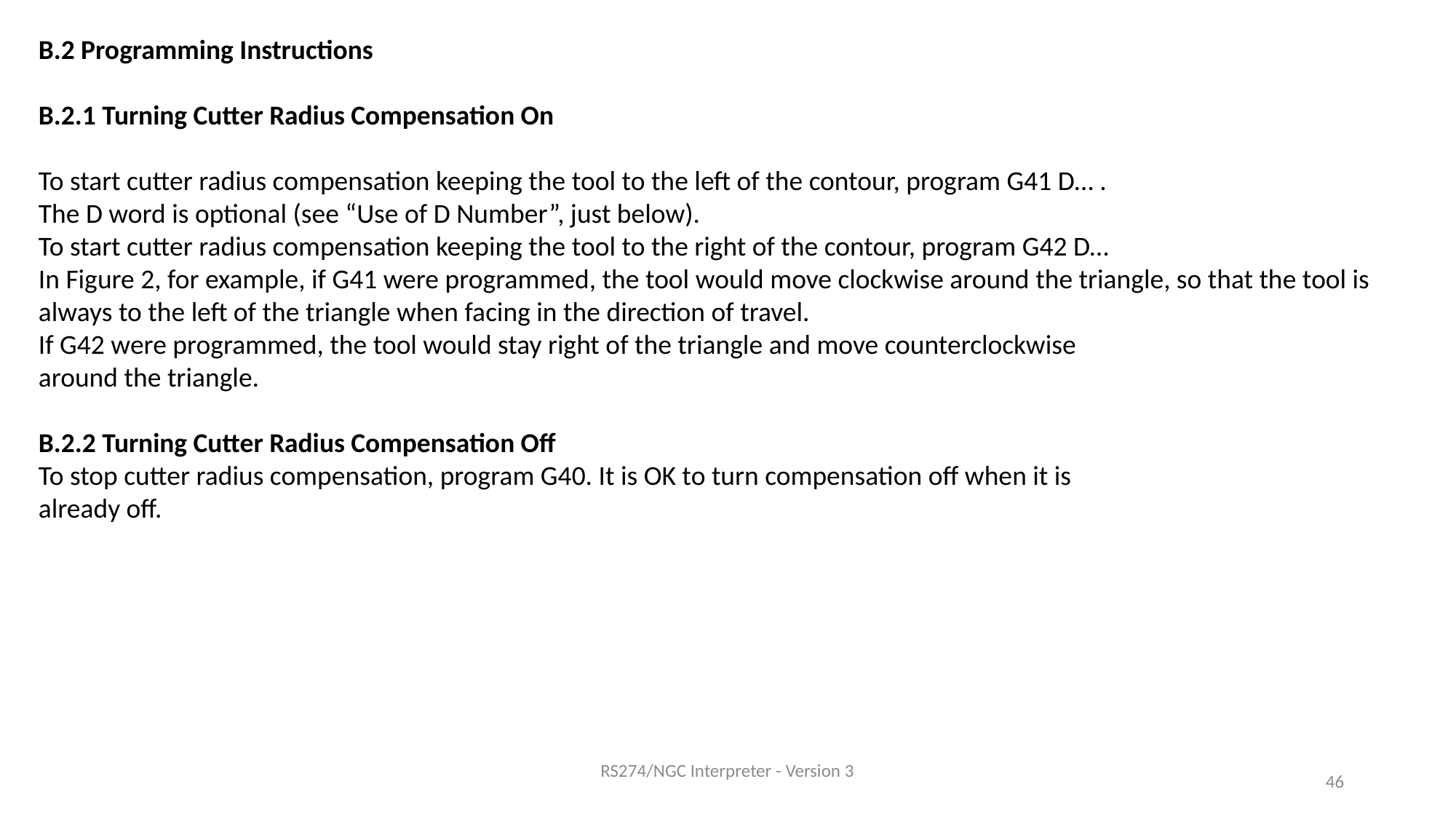

B.2 Programming Instructions

B.2.1 Turning Cutter Radius Compensation On

To start cutter radius compensation keeping the tool to the left of the contour, program G41 D… .
The D word is optional (see “Use of D Number”, just below).
To start cutter radius compensation keeping the tool to the right of the contour, program G42 D…
In Figure 2, for example, if G41 were programmed, the tool would move clockwise around the triangle, so that the tool is always to the left of the triangle when facing in the direction of travel.
If G42 were programmed, the tool would stay right of the triangle and move counterclockwise
around the triangle.

B.2.2 Turning Cutter Radius Compensation Off
To stop cutter radius compensation, program G40. It is OK to turn compensation off when it is
already off.
RS274/NGC Interpreter - Version 3

46